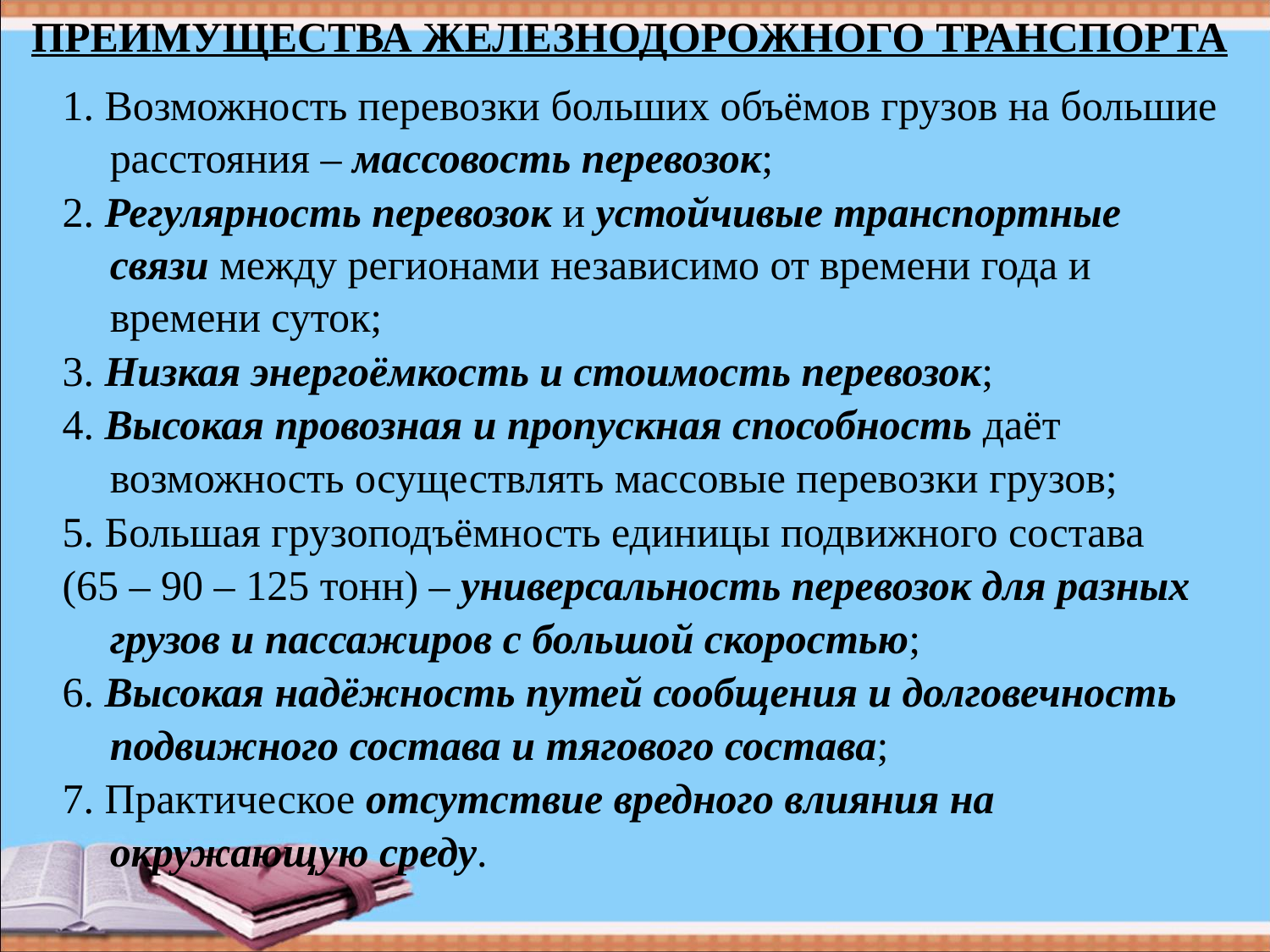

# ПРЕИМУЩЕСТВА ЖЕЛЕЗНОДОРОЖНОГО ТРАНСПОРТА
1. Возможность перевозки больших объёмов грузов на большие расстояния – массовость перевозок;
2. Регулярность перевозок и устойчивые транспортные связи между регионами независимо от времени года и времени суток;
3. Низкая энергоёмкость и стоимость перевозок;
4. Высокая провозная и пропускная способность даёт возможность осуществлять массовые перевозки грузов;
5. Большая грузоподъёмность единицы подвижного состава
(65 – 90 – 125 тонн) – универсальность перевозок для разных грузов и пассажиров с большой скоростью;
6. Высокая надёжность путей сообщения и долговечность подвижного состава и тягового состава;
7. Практическое отсутствие вредного влияния на окружающую среду.